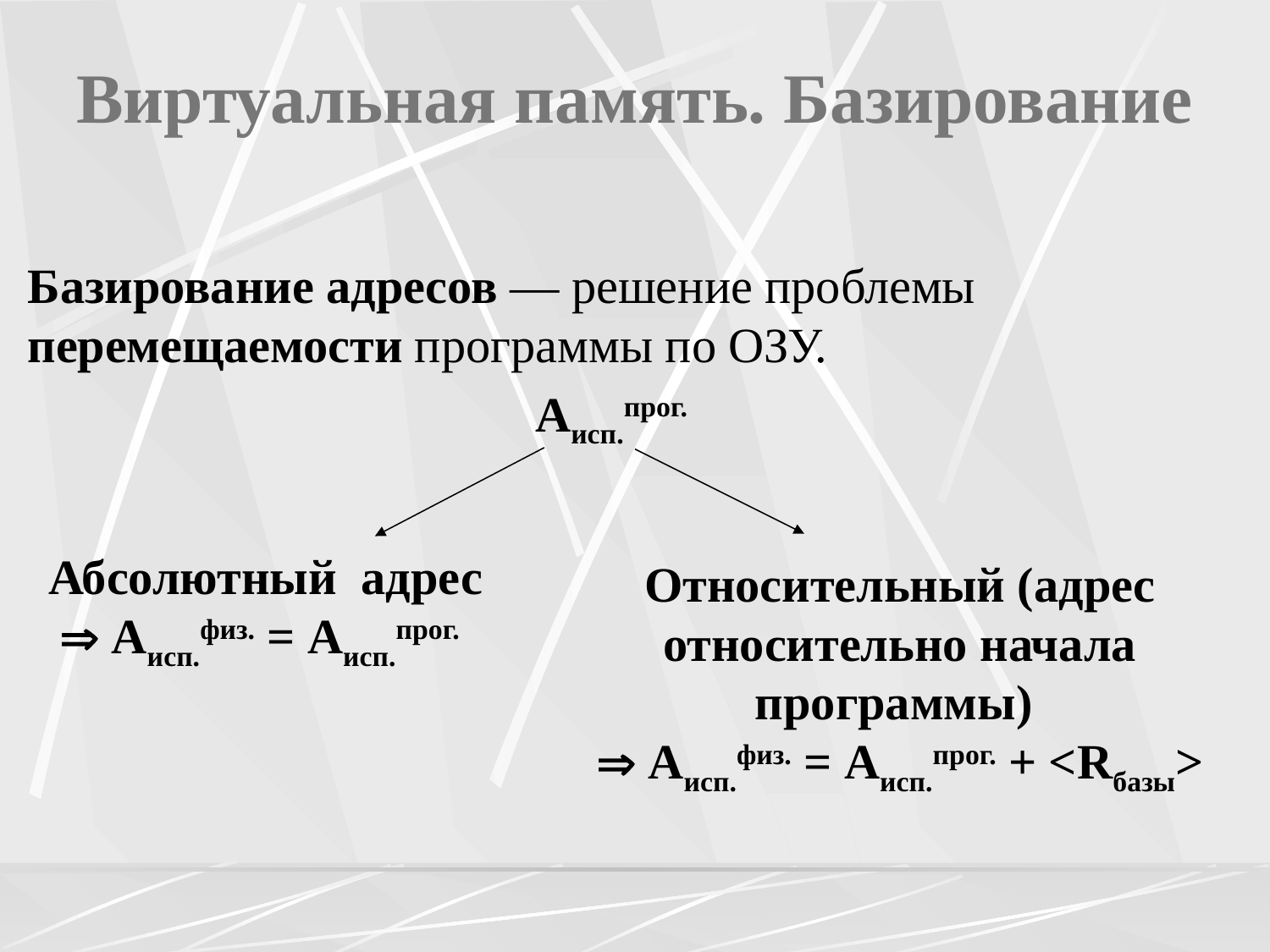

# Виртуальная память. Базирование
Базирование адресов — решение проблемы перемещаемости программы по ОЗУ.
				Аисп.прог.

Абсолютный  адрес
⇒ Аисп.физ. = Аисп.прог.
Относительный (адрес относительно начала программы)
⇒ Аисп.физ. = Аисп.прог. + <Rбазы>